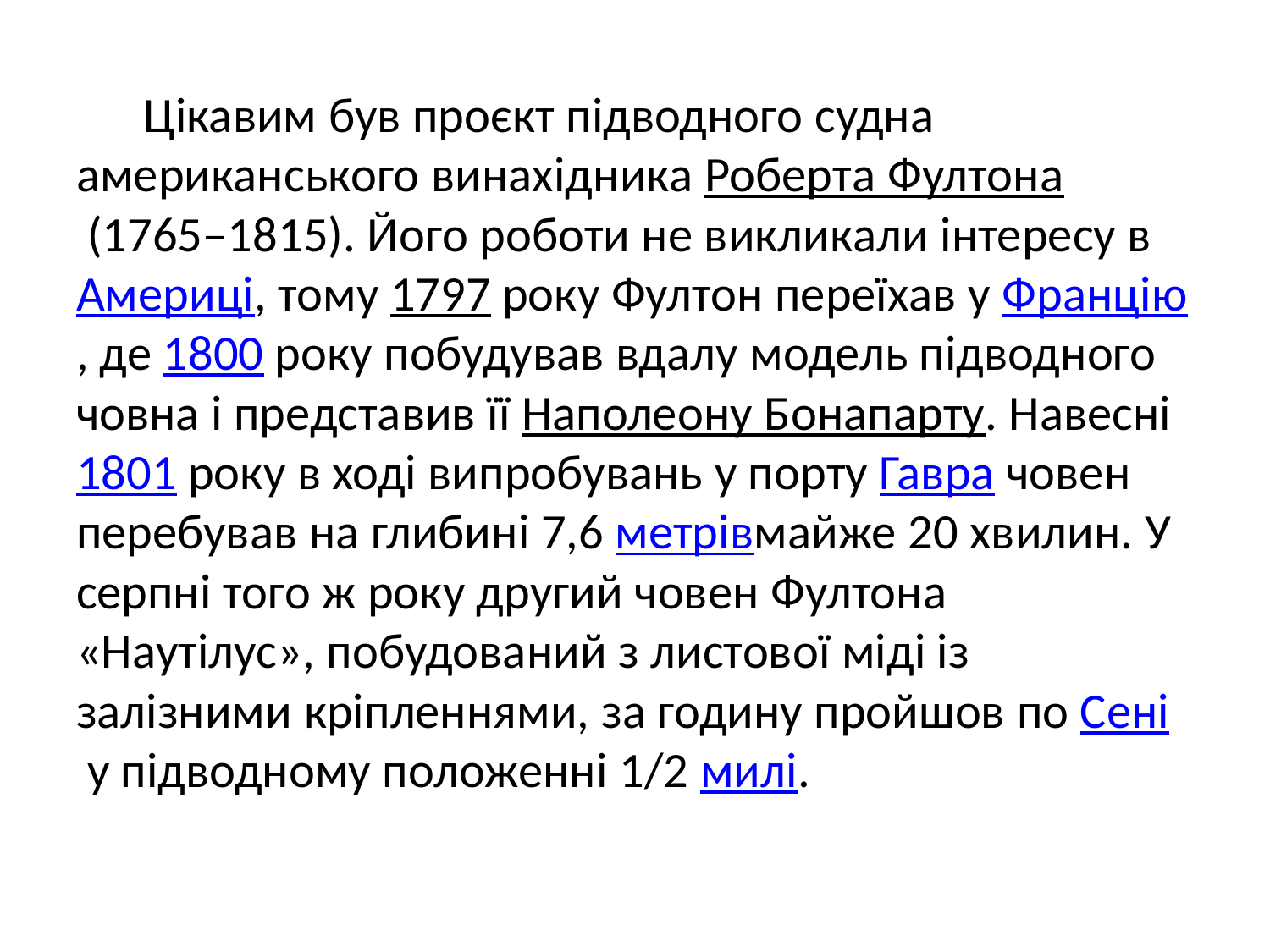

Цікавим був проєкт підводного судна американського винахідника Роберта Фултона (1765–1815). Його роботи не викликали інтересу в Америці, тому 1797 року Фултон переїхав у Францію, де 1800 року побудував вдалу модель підводного човна і представив її Наполеону Бонапарту. Навесні 1801 року в ході випробувань у порту Гавра човен перебував на глибині 7,6 метрівмайже 20 хвилин. У серпні того ж року другий човен Фултона «Наутілус», побудований з листової міді із залізними кріпленнями, за годину пройшов по Сені у підводному положенні 1/2 милі.